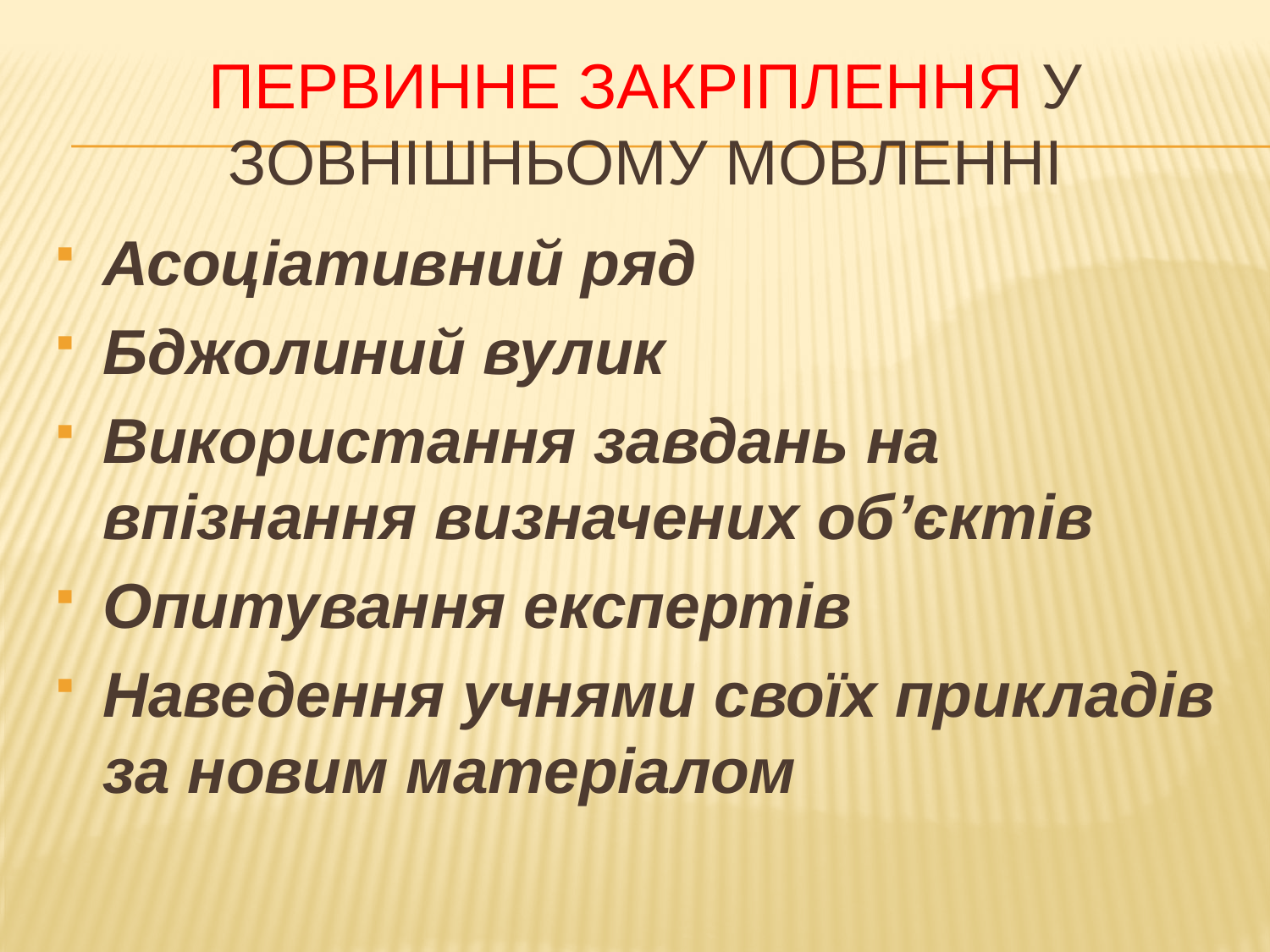

# Первинне закріплення у зовнішньому мовленні
Асоціативний ряд
Бджолиний вулик
Використання завдань на впізнання визначених об’єктів
Опитування експертів
Наведення учнями своїх прикладів за новим матеріалом